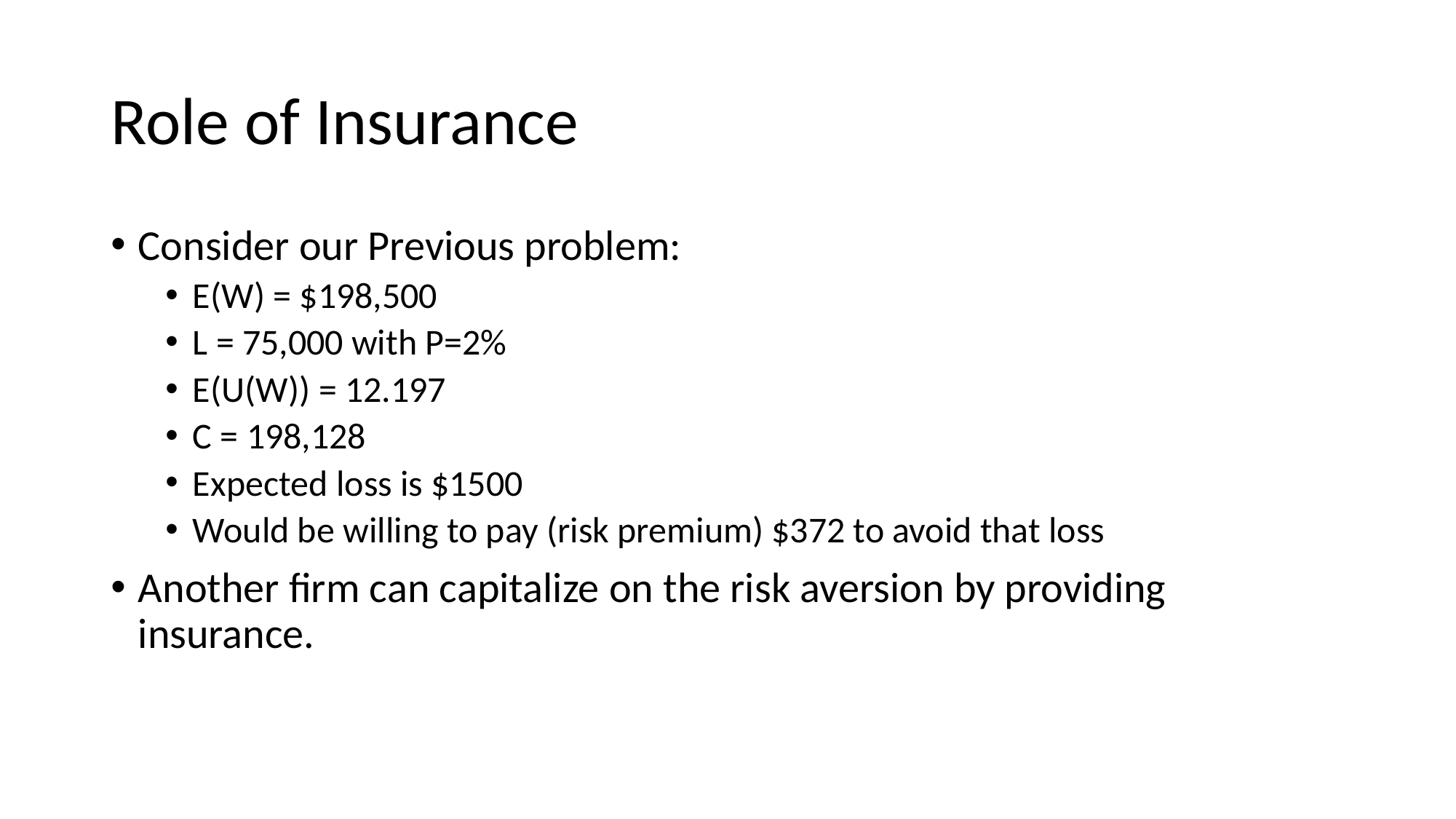

# Role of Insurance
Consider our Previous problem:
E(W) = $198,500
L = 75,000 with P=2%
E(U(W)) = 12.197
C = 198,128
Expected loss is $1500
Would be willing to pay (risk premium) $372 to avoid that loss
Another firm can capitalize on the risk aversion by providing insurance.